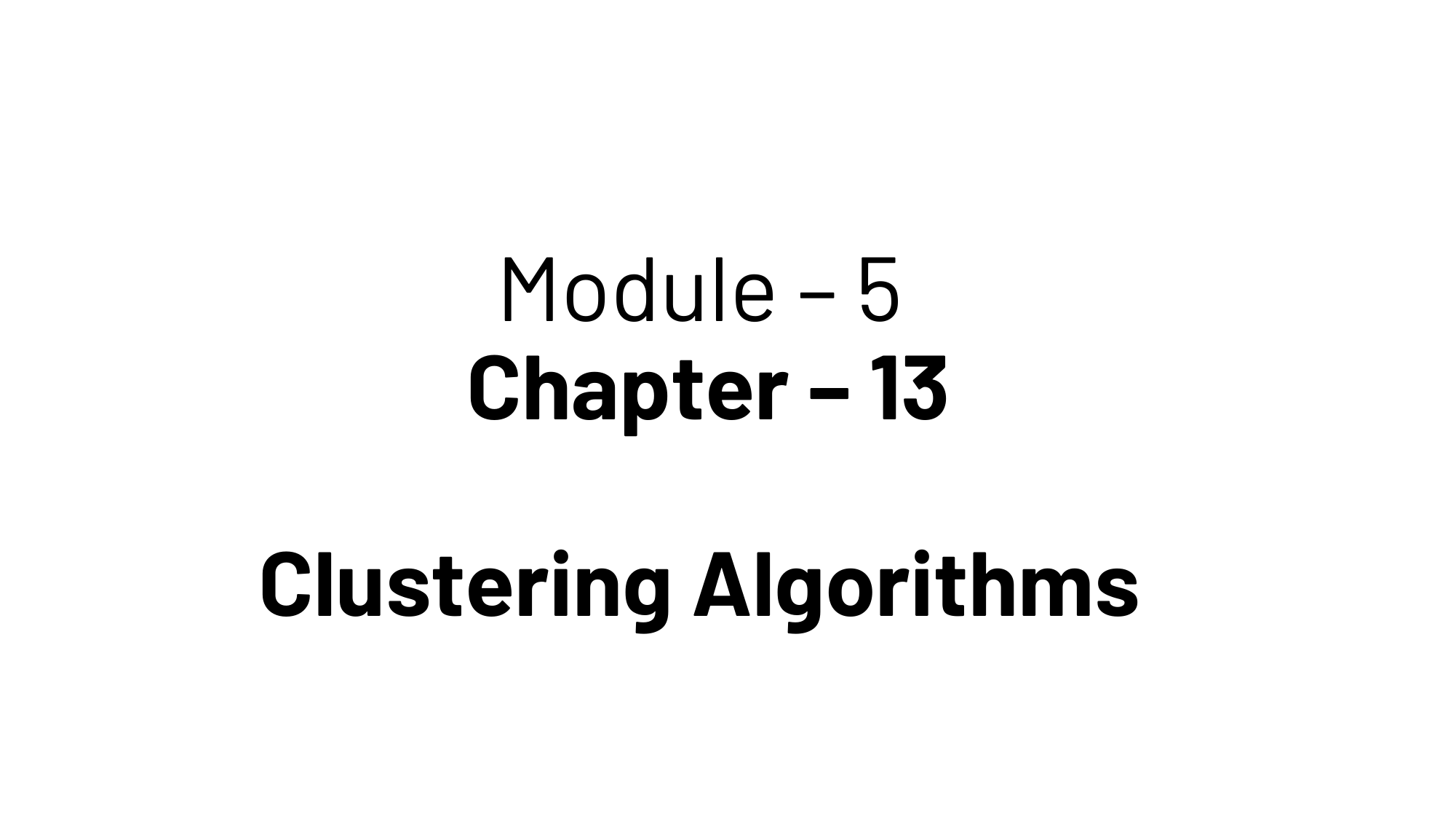

# Module – 5 Chapter – 13 Clustering Algorithms